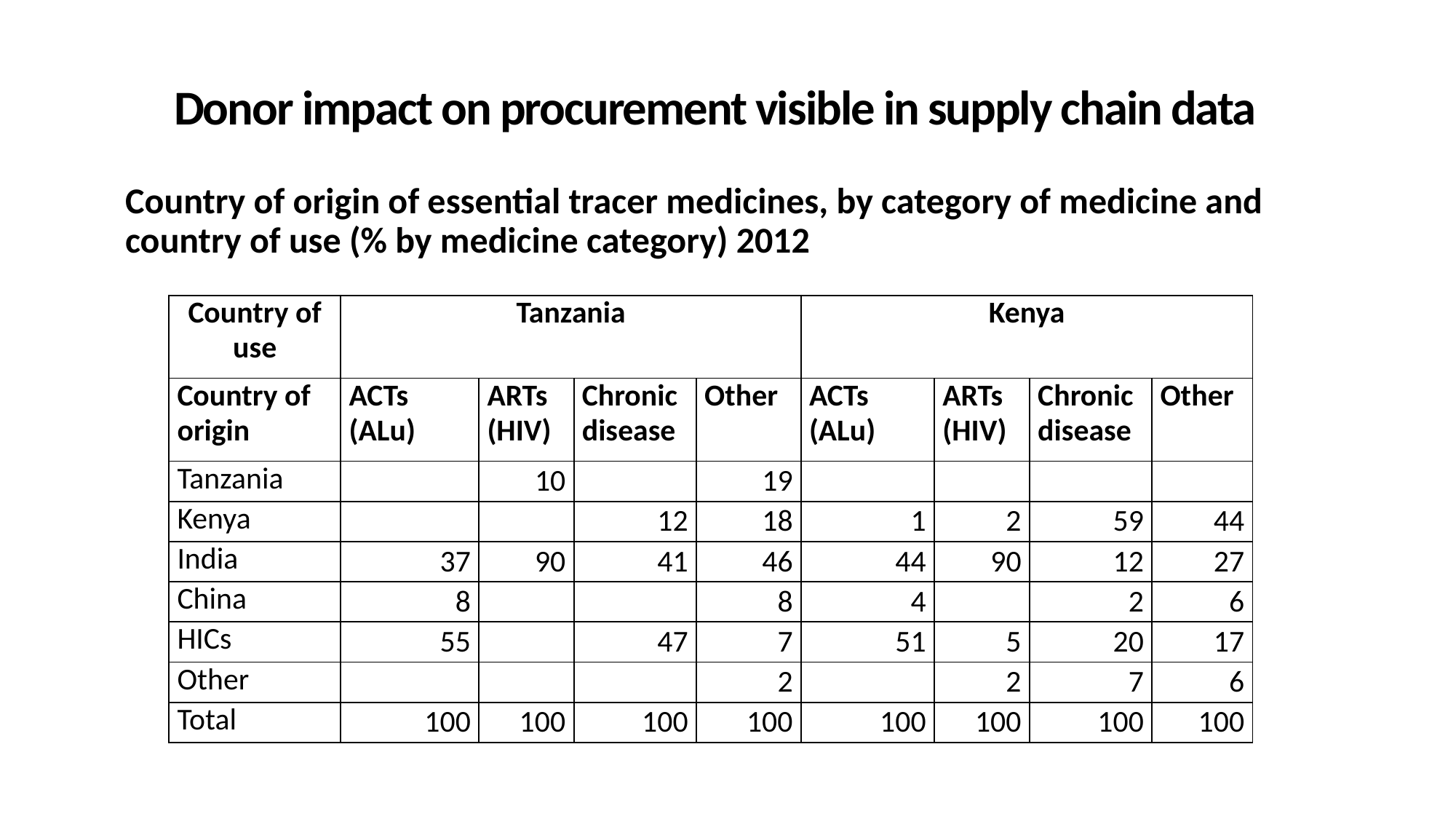

Donor impact on procurement visible in supply chain data

Country of origin of essential tracer medicines, by category of medicine and country of use (% by medicine category) 2012

| Country of use | Tanzania |  |  |  | Kenya |  |  |  |
| --- | --- | --- | --- | --- | --- | --- | --- | --- |
| Country of origin | ACTs (ALu) | ARTs (HIV) | Chronic disease | Other | ACTs (ALu) | ARTs (HIV) | Chronic disease | Other |
| Tanzania |  | 10 |  | 19 |  |  |  |  |
| Kenya |  |  | 12 | 18 | 1 | 2 | 59 | 44 |
| India | 37 | 90 | 41 | 46 | 44 | 90 | 12 | 27 |
| China | 8 |  |  | 8 | 4 |  | 2 | 6 |
| HICs | 55 |  | 47 | 7 | 51 | 5 | 20 | 17 |
| Other |  |  |  | 2 |  | 2 | 7 | 6 |
| Total | 100 | 100 | 100 | 100 | 100 | 100 | 100 | 100 |